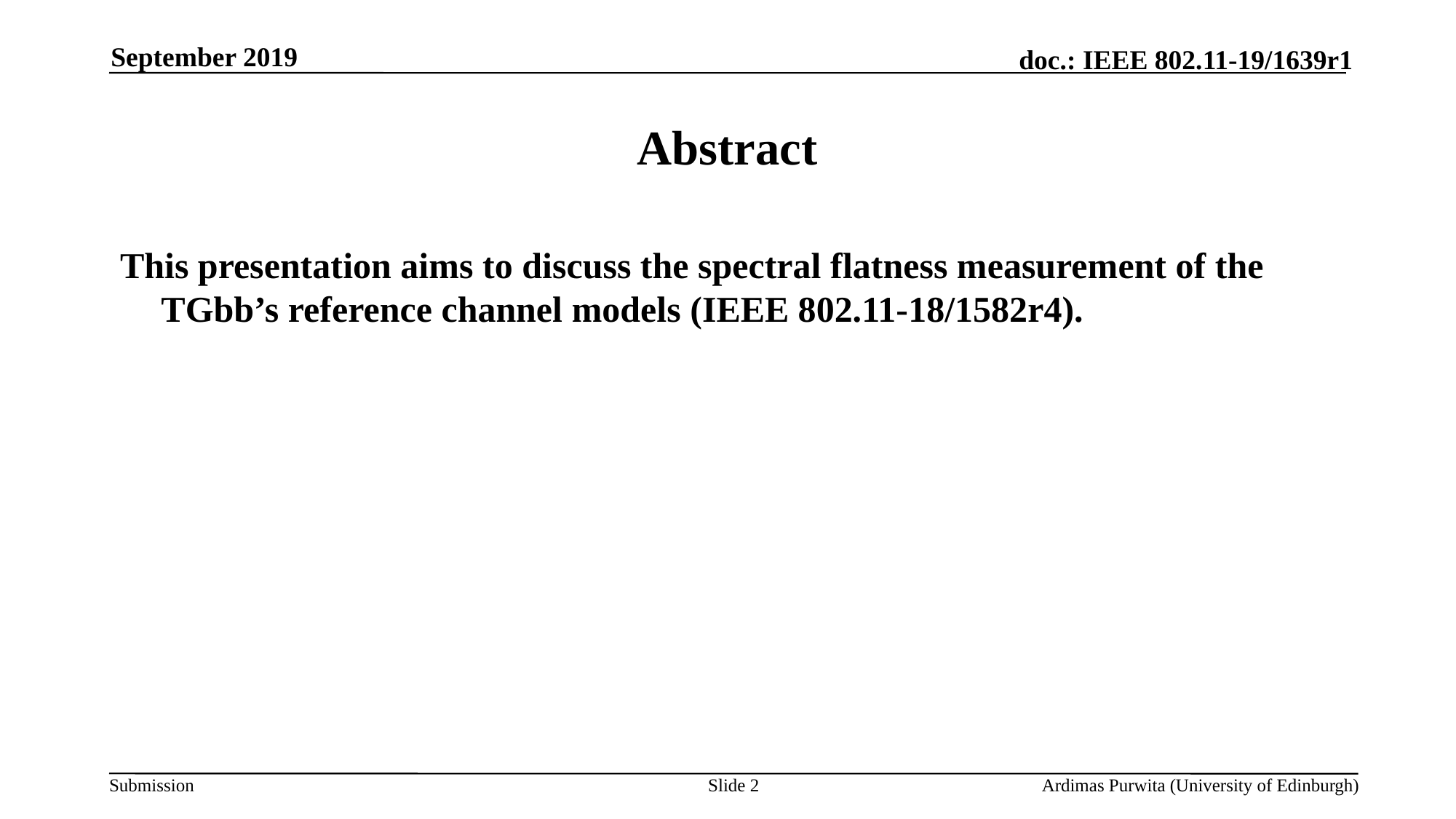

September 2019
# Abstract
This presentation aims to discuss the spectral flatness measurement of the TGbb’s reference channel models (IEEE 802.11-18/1582r4).
Slide 2
Ardimas Purwita (University of Edinburgh)